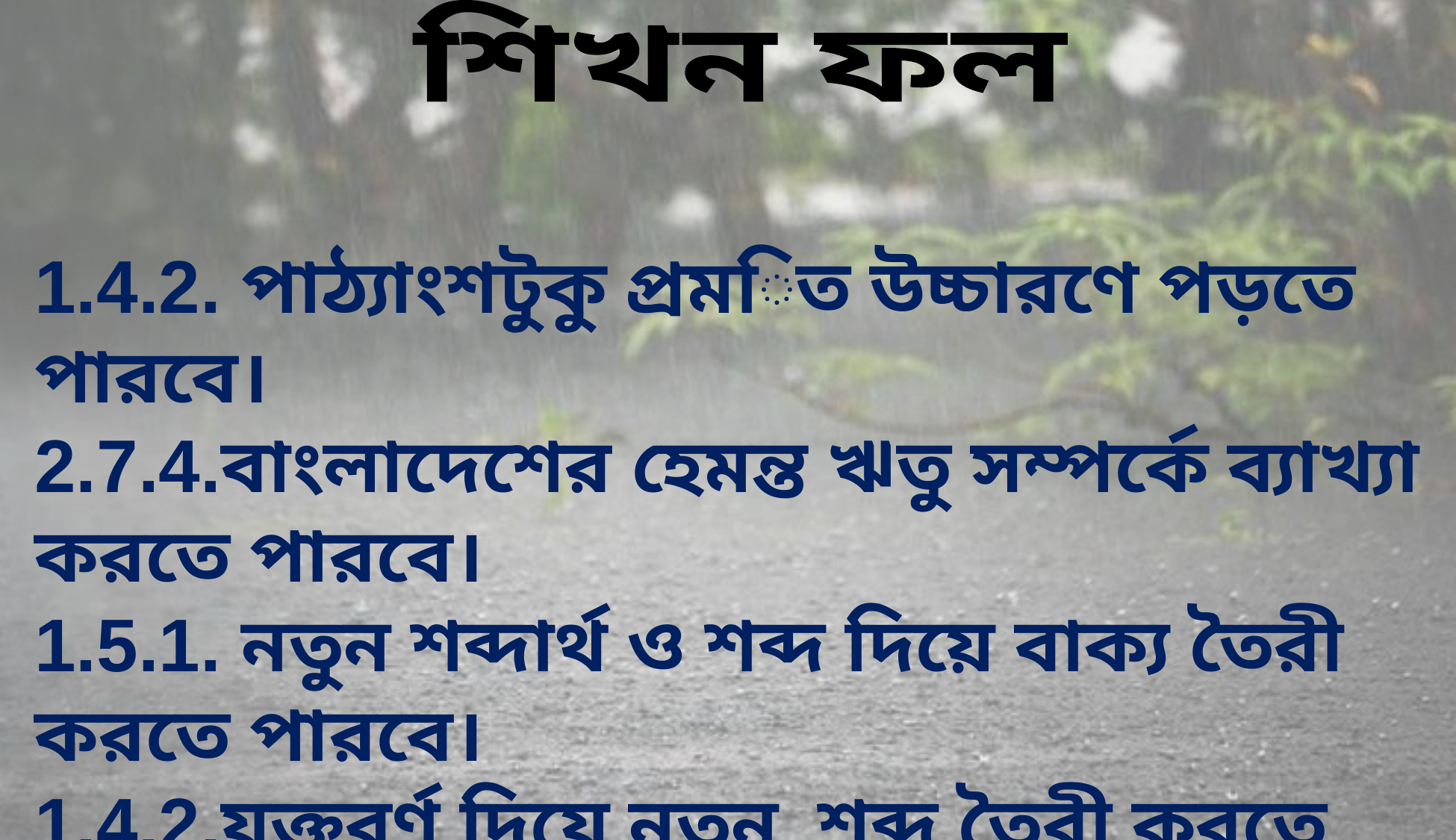

শিখন ফল
1.4.2. পাঠ্যাংশটুকু প্রমিত উচ্চারণে পড়তে  পারবে।
2.7.4.বাংলাদেশের হেমন্ত ঋতু সম্পর্কে ব্যাখ্যা করতে পারবে।
1.5.1. নতুন শব্দার্থ ও শব্দ দিয়ে বাক্য তৈরী করতে পারবে।
1.4.2.যুক্তবর্ণ দিয়ে নতুন  শব্দ তৈরী করতে পারবে।